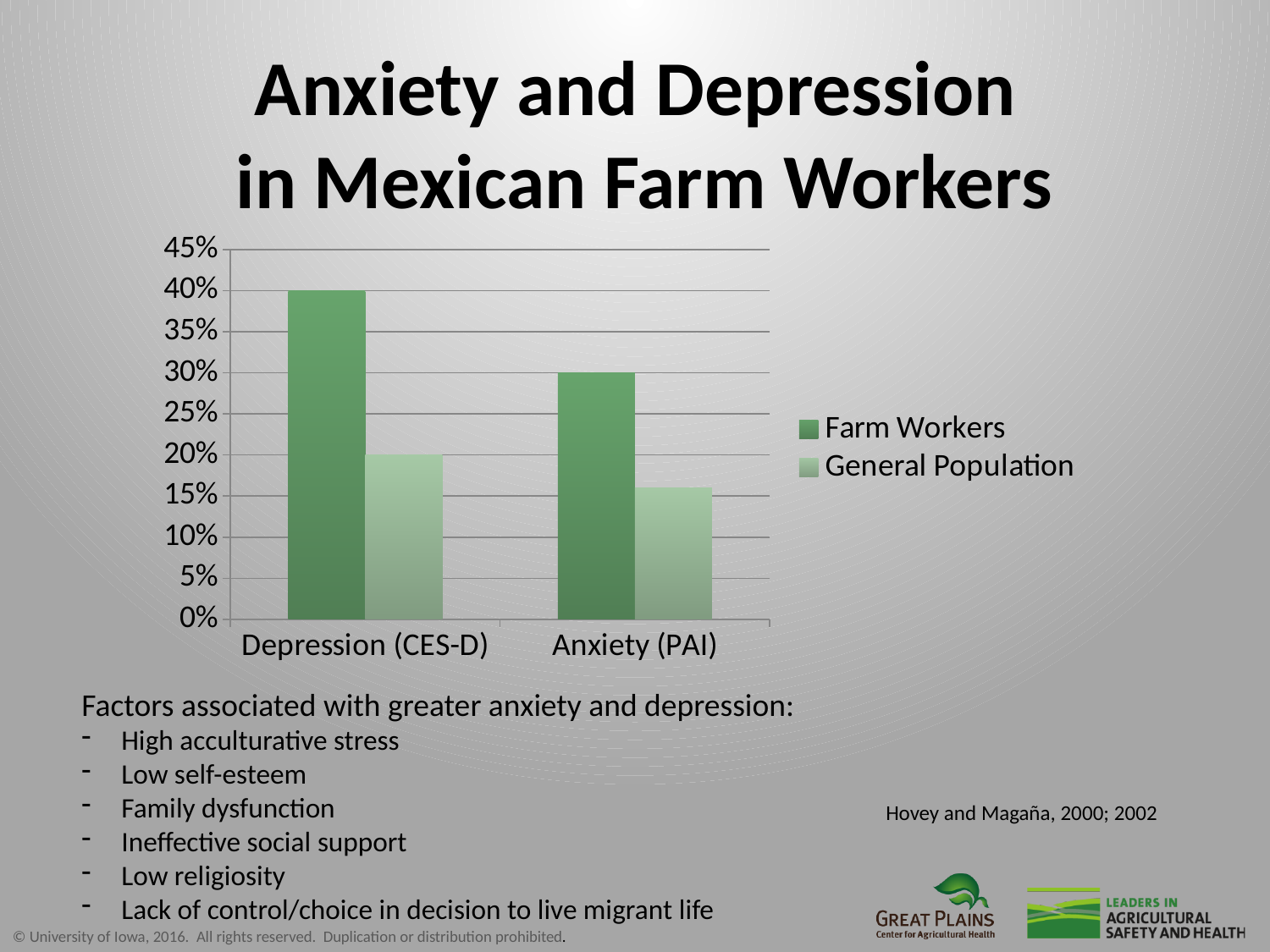

# Anxiety and Depression in Mexican Farm Workers

### Chart

| Category | Farm Workers | General Population |
|---|---|---|
| Depression (CES-D) | 0.4 | 0.2 |
| Anxiety (PAI) | 0.3 | 0.16 |
Factors associated with greater anxiety and depression:
High acculturative stress
Low self-esteem
Family dysfunction
Ineffective social support
Low religiosity
Lack of control/choice in decision to live migrant life
Hovey and Magaña, 2000; 2002